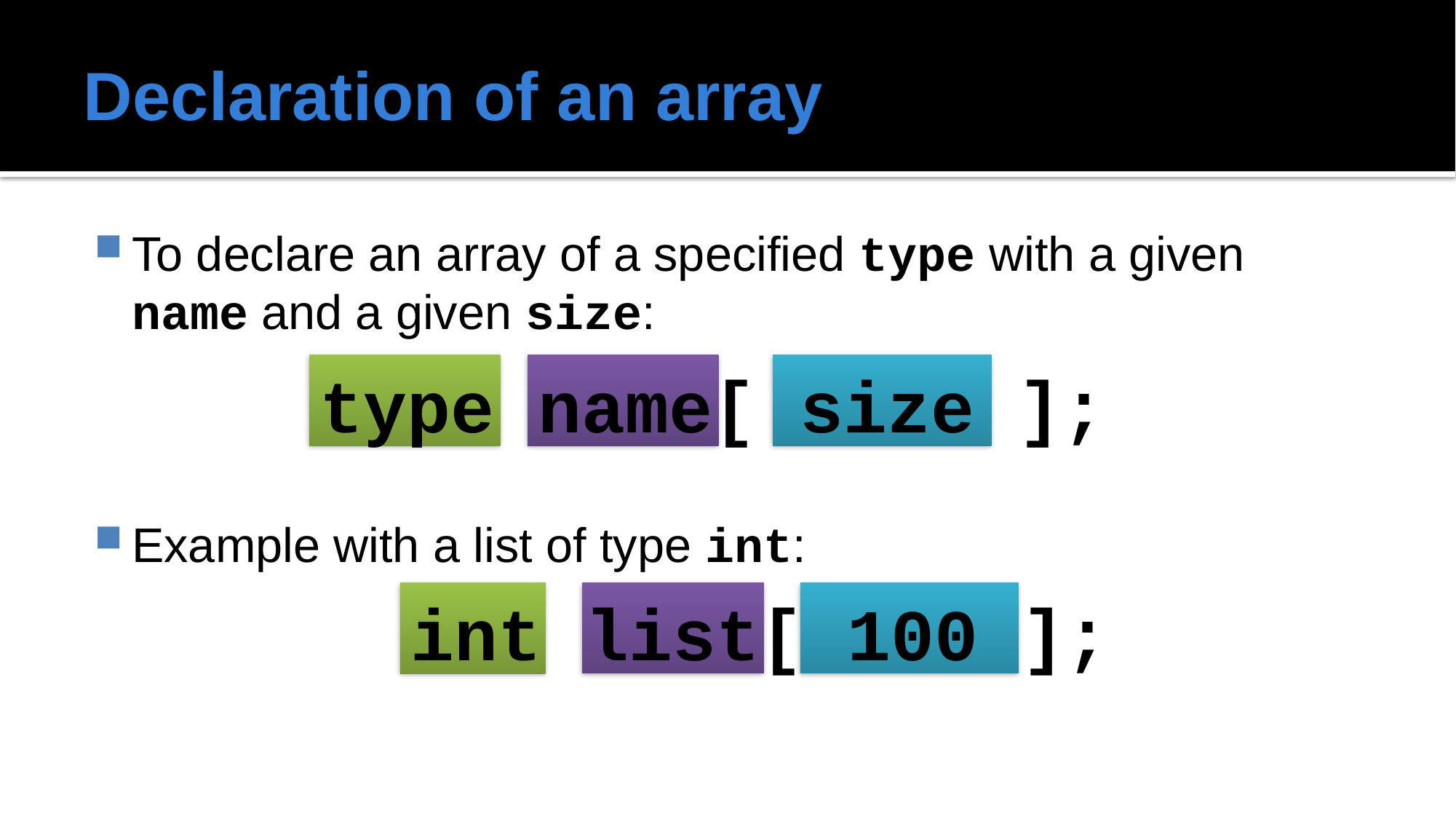

# Declaration of an array
To declare an array of a specified type with a given name and a given size:

Example with a list of type int:

type name[ size ];

int list[ 100 ];